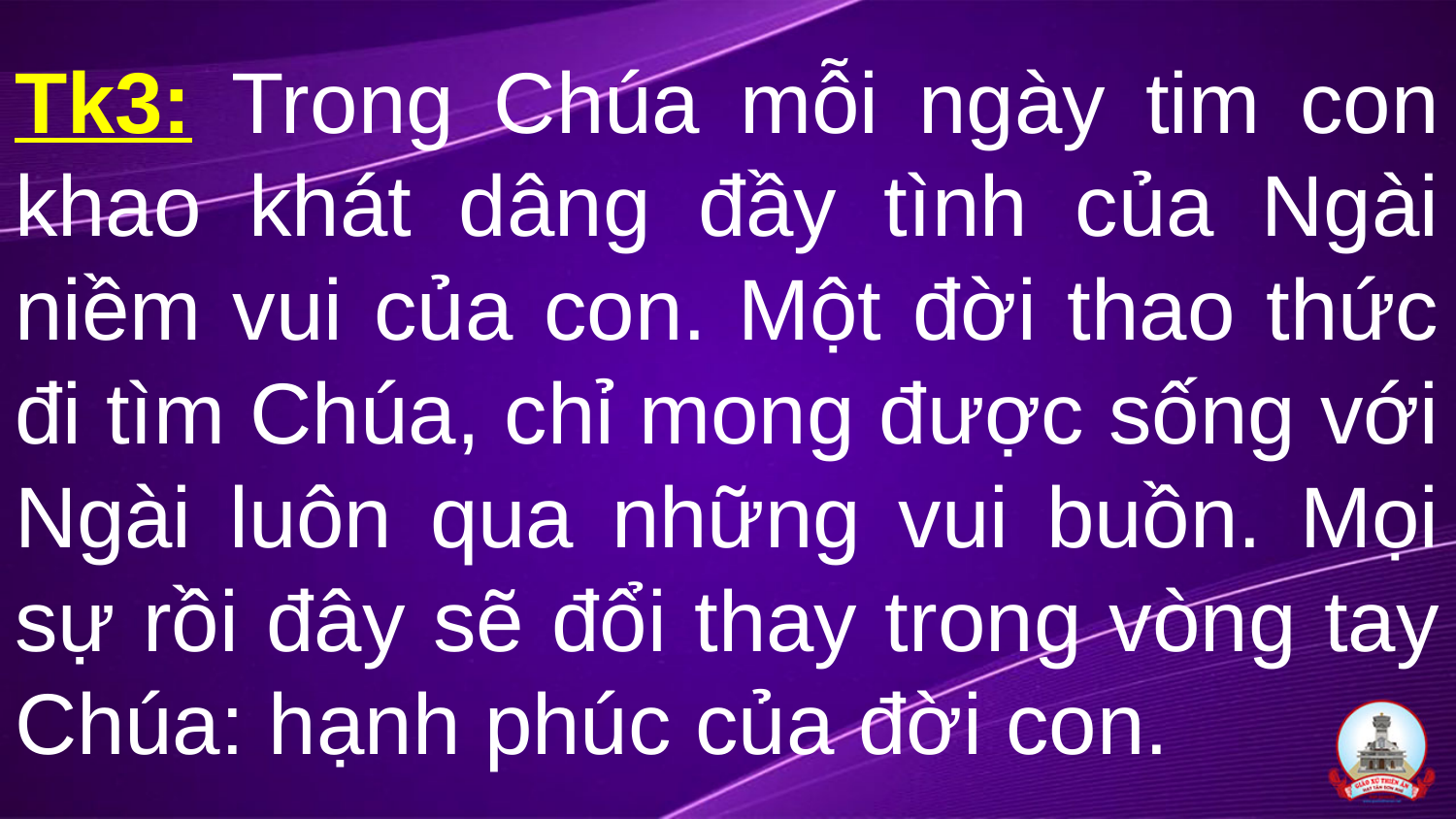

# Tk3: Trong Chúa mỗi ngày tim con khao khát dâng đầy tình của Ngài niềm vui của con. Một đời thao thức đi tìm Chúa, chỉ mong được sống với Ngài luôn qua những vui buồn. Mọi sự rồi đây sẽ đổi thay trong vòng tay Chúa: hạnh phúc của đời con.